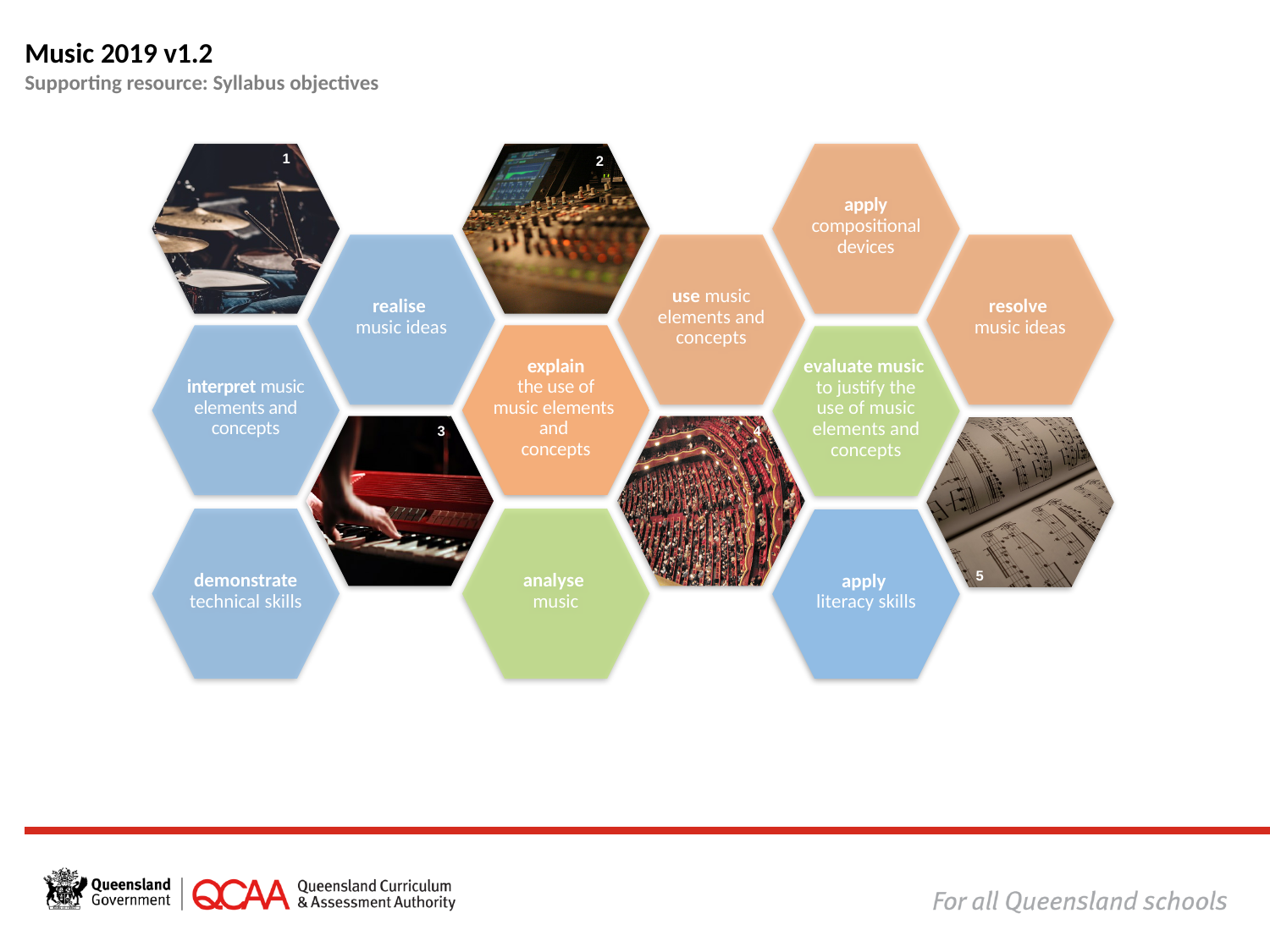

Music 2019 v1.2
Supporting resource: Syllabus objectives

1

apply compositional devices
2
realise
music ideas
use music elements and concepts
resolve
music ideas
interpret music elements and concepts
explain
 the use of
music elements
and
concepts
evaluate music
to justify the use of music elements and concepts
3

4

demonstrate technical skills
analyse
music
apply
literacy skills
5